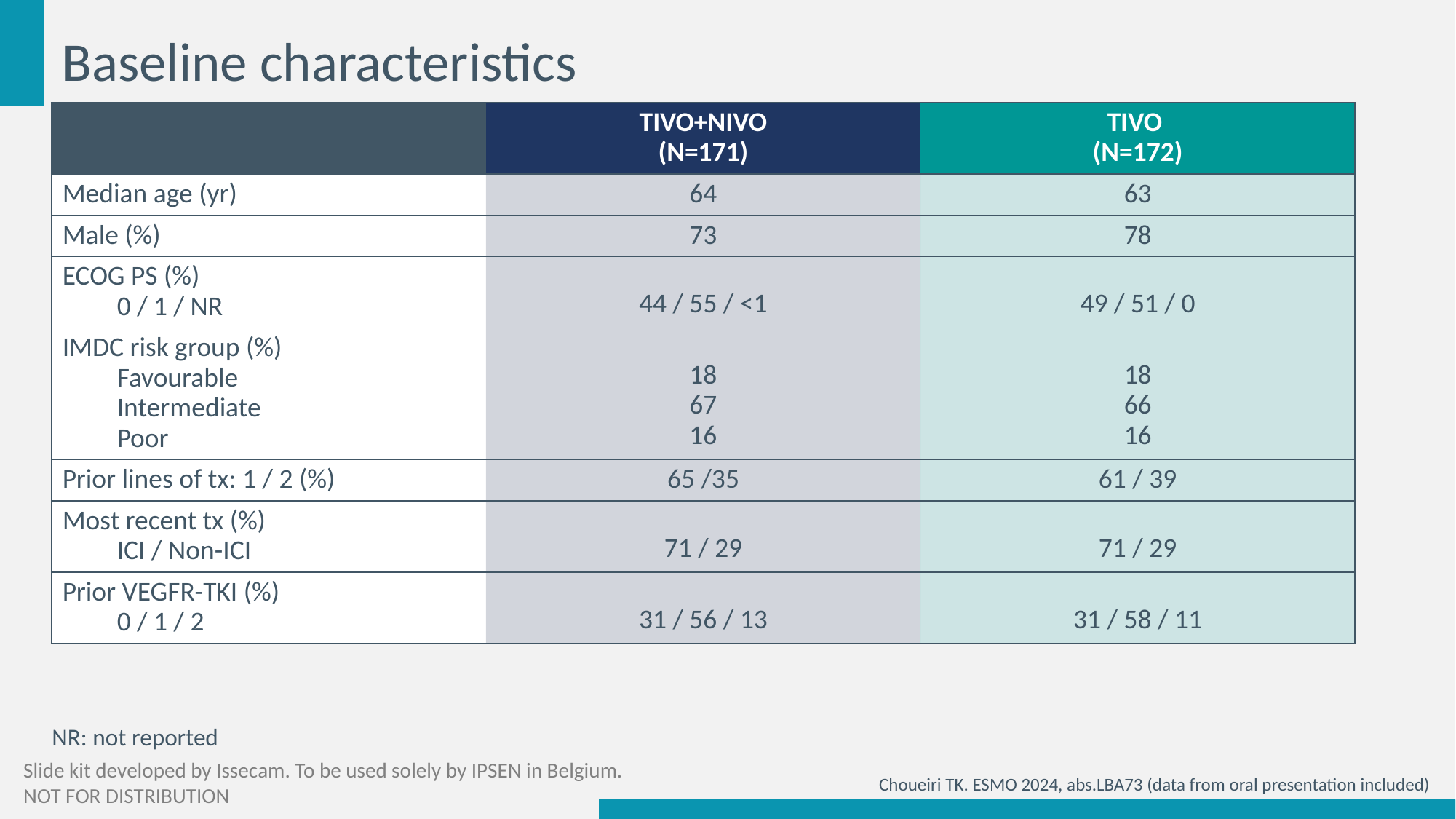

# Baseline characteristics
|  | TIVO+NIVO (N=171) | TIVO (N=172) |
| --- | --- | --- |
| Median age (yr) | 64 | 63 |
| Male (%) | 73 | 78 |
| ECOG PS (%) 0 / 1 / NR | 44 / 55 / <1 | 49 / 51 / 0 |
| IMDC risk group (%) Favourable Intermediate Poor | 18 67 16 | 18 66 16 |
| Prior lines of tx: 1 / 2 (%) | 65 /35 | 61 / 39 |
| Most recent tx (%) ICI / Non-ICI | 71 / 29 | 71 / 29 |
| Prior VEGFR-TKI (%) 0 / 1 / 2 | 31 / 56 / 13 | 31 / 58 / 11 |
NR: not reported
Choueiri TK. ESMO 2024, abs.LBA73 (data from oral presentation included)